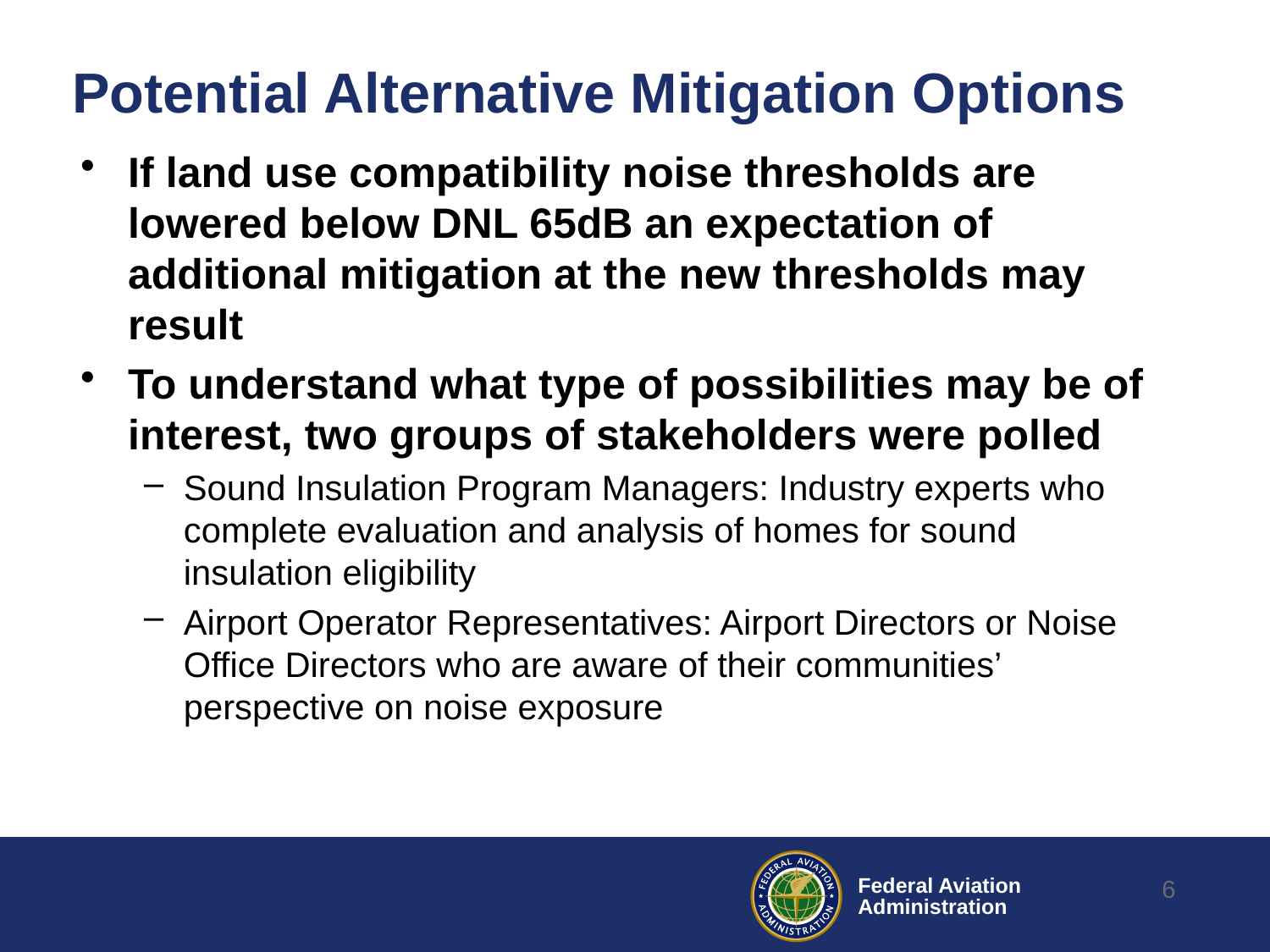

# Potential Alternative Mitigation Options
If land use compatibility noise thresholds are lowered below DNL 65dB an expectation of additional mitigation at the new thresholds may result
To understand what type of possibilities may be of interest, two groups of stakeholders were polled
Sound Insulation Program Managers: Industry experts who complete evaluation and analysis of homes for sound insulation eligibility
Airport Operator Representatives: Airport Directors or Noise Office Directors who are aware of their communities’ perspective on noise exposure
6